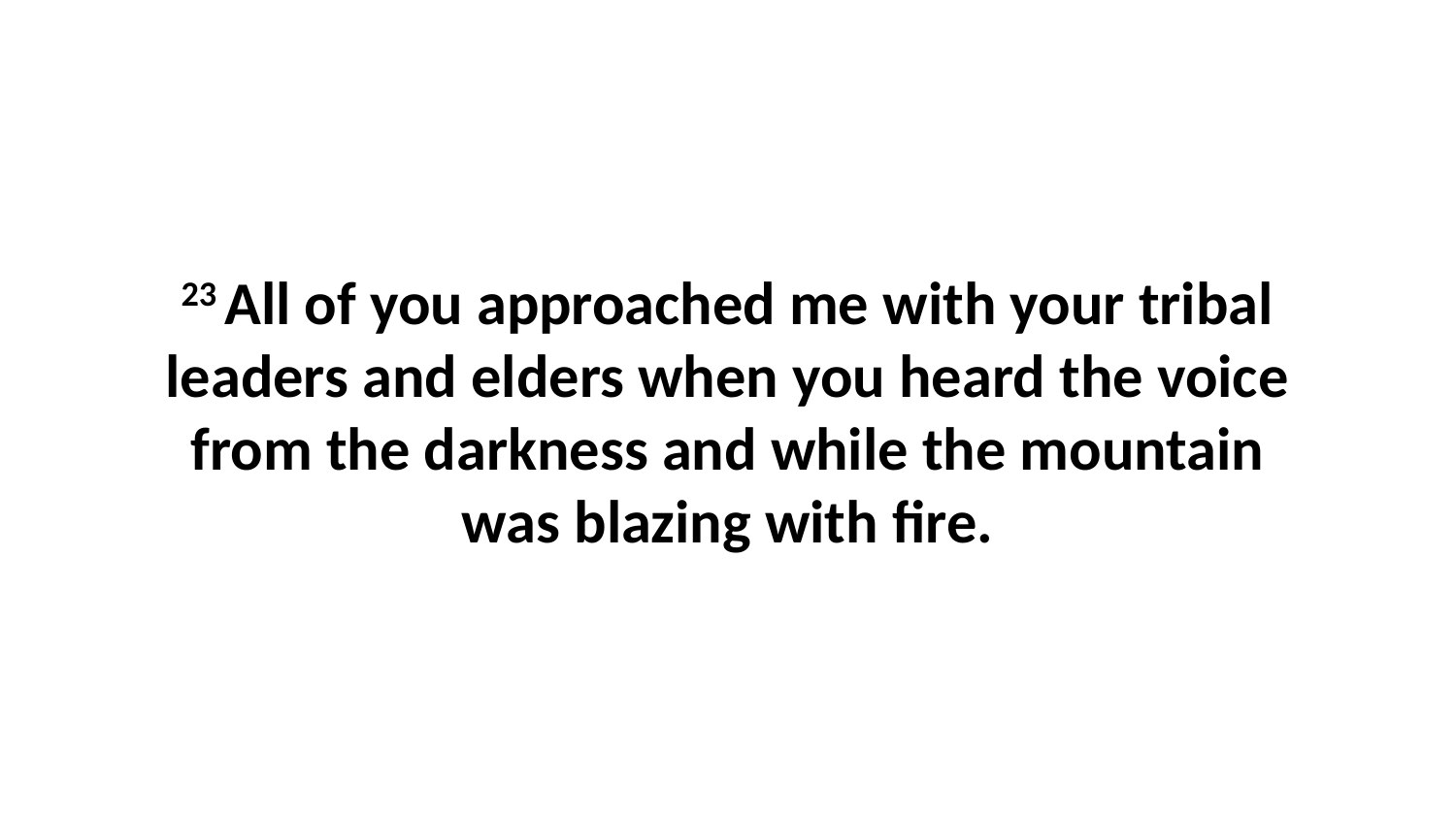

23 All of you approached me with your tribal leaders and elders when you heard the voice from the darkness and while the mountain was blazing with fire.